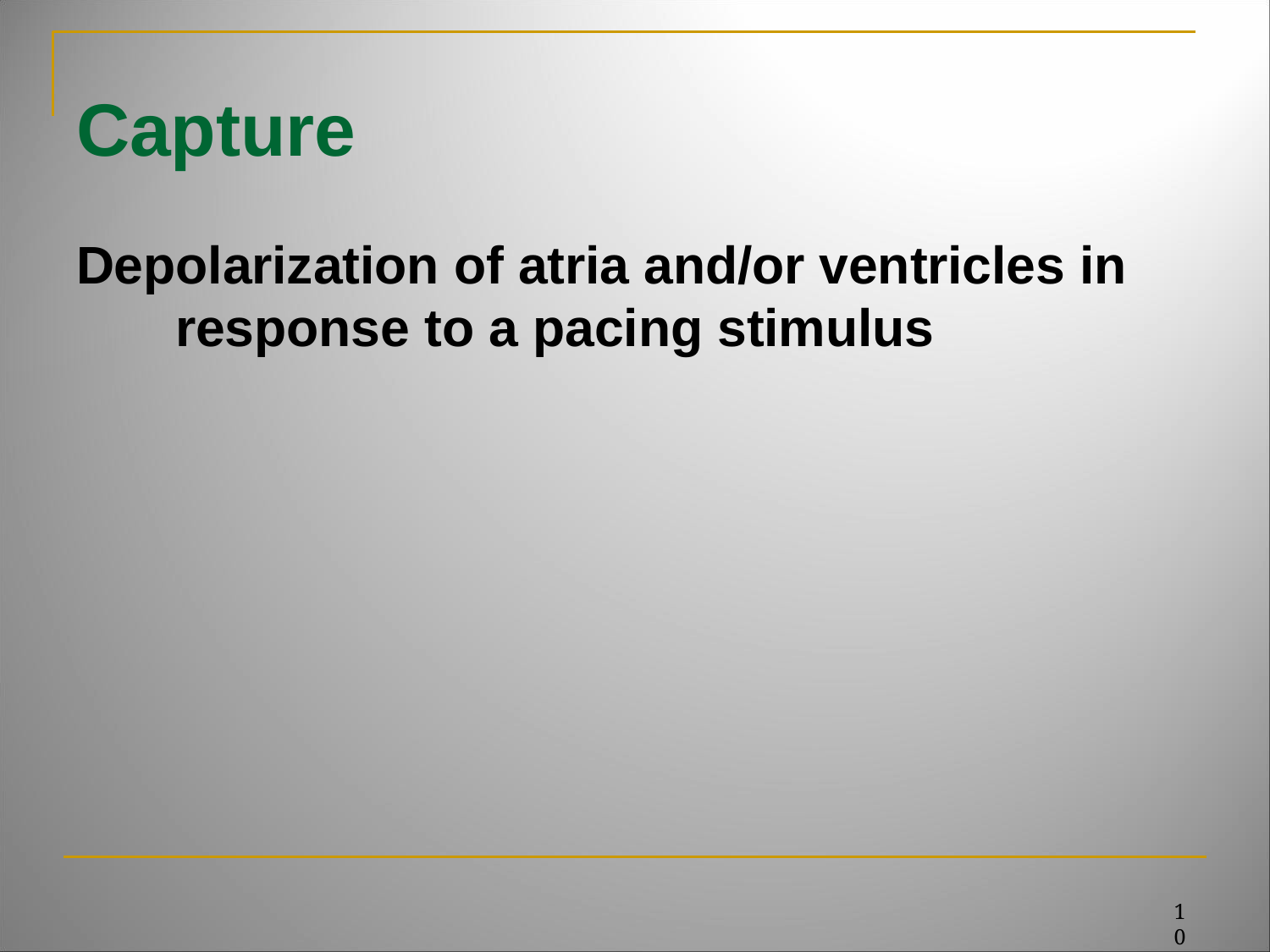

Capture
Depolarization of atria and/or ventricles in  response to a pacing stimulus

10